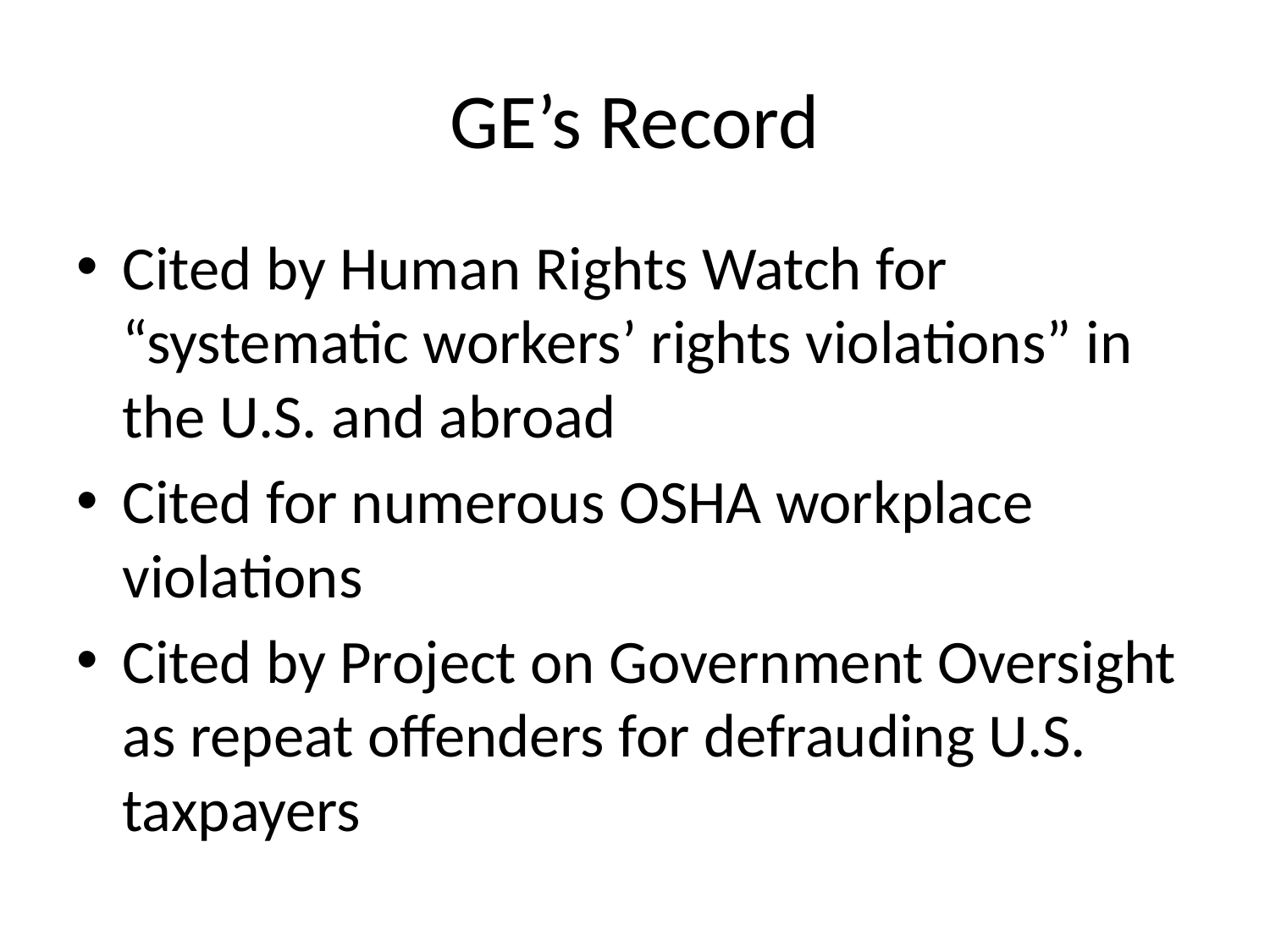

# GE’s Record
Cited by Human Rights Watch for “systematic workers’ rights violations” in the U.S. and abroad
Cited for numerous OSHA workplace violations
Cited by Project on Government Oversight as repeat offenders for defrauding U.S. taxpayers